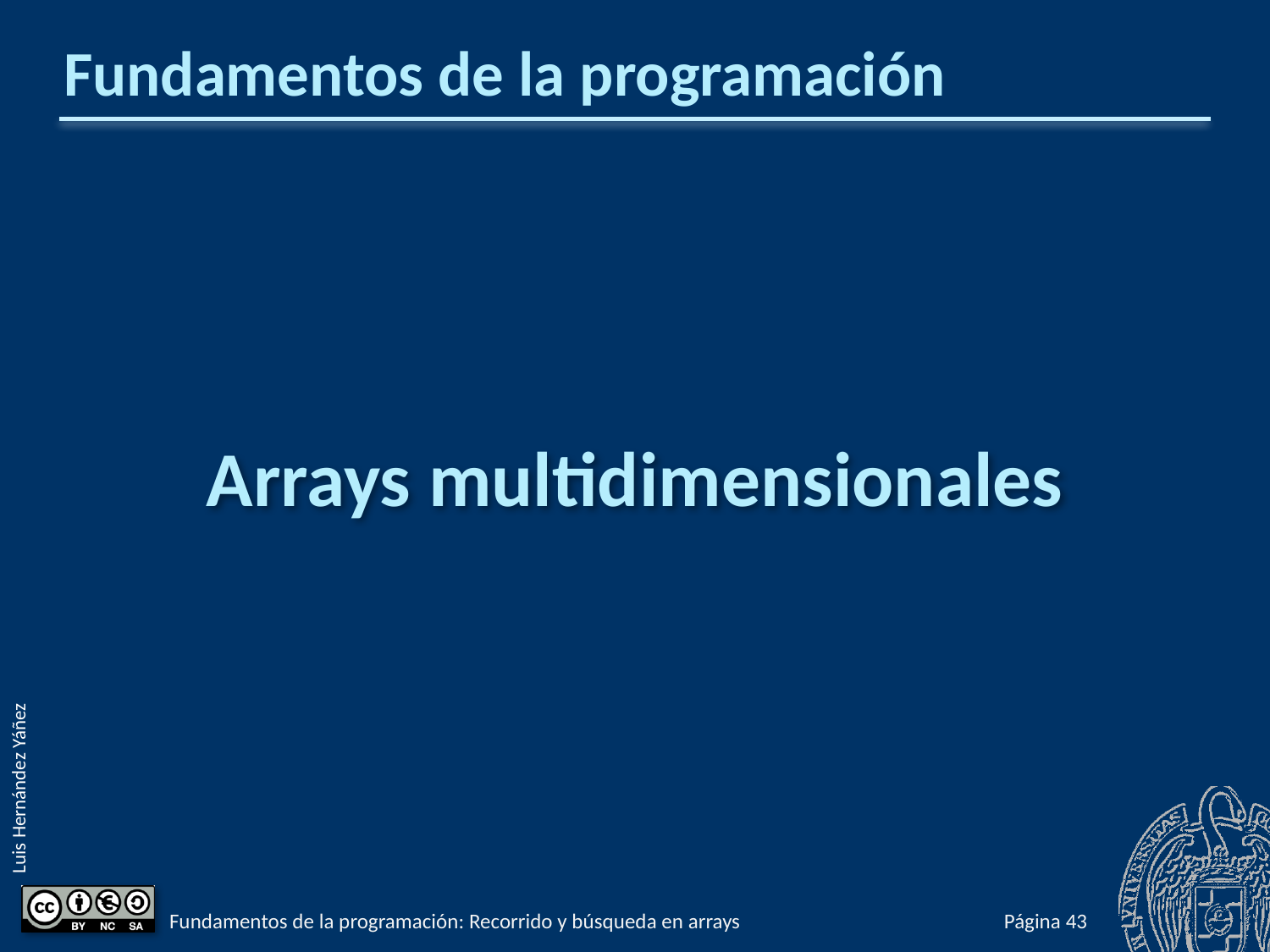

# Fundamentos de la programación
Arrays multidimensionales
Fundamentos de la programación: Recorrido y búsqueda en arrays
Página 43